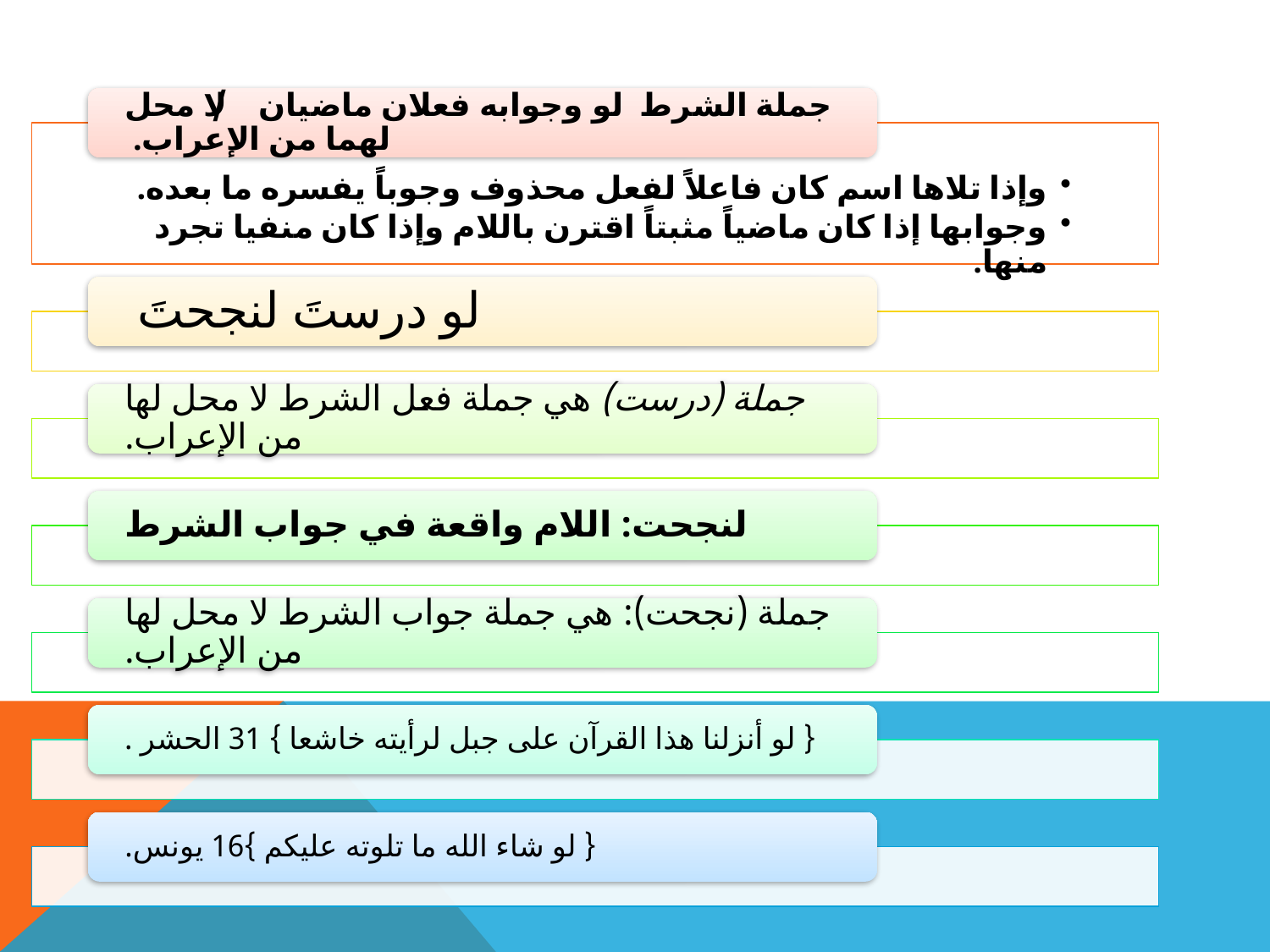

وإذا تلاها اسم كان فاعلاً لفعل محذوف وجوباً يفسره ما بعده.
وجوابها إذا كان ماضياً مثبتاً اقترن باللام وإذا كان منفيا تجرد منها.
جملة الشرط  لو وجوابه فعلان ماضيان / لا محل لهما من الإعراب.
لو درستَ لنجحتَ
جملة (درست) هي جملة فعل الشرط لا محل لها من الإعراب.
لنجحت: اللام واقعة في جواب الشرط
جملة (نجحت): هي جملة جواب الشرط لا محل لها من الإعراب.
{ لو أنزلنا هذا القرآن على جبل لرأيته خاشعا } 31 الحشر .
{ لو شاء الله ما تلوته عليكم }16 يونس.